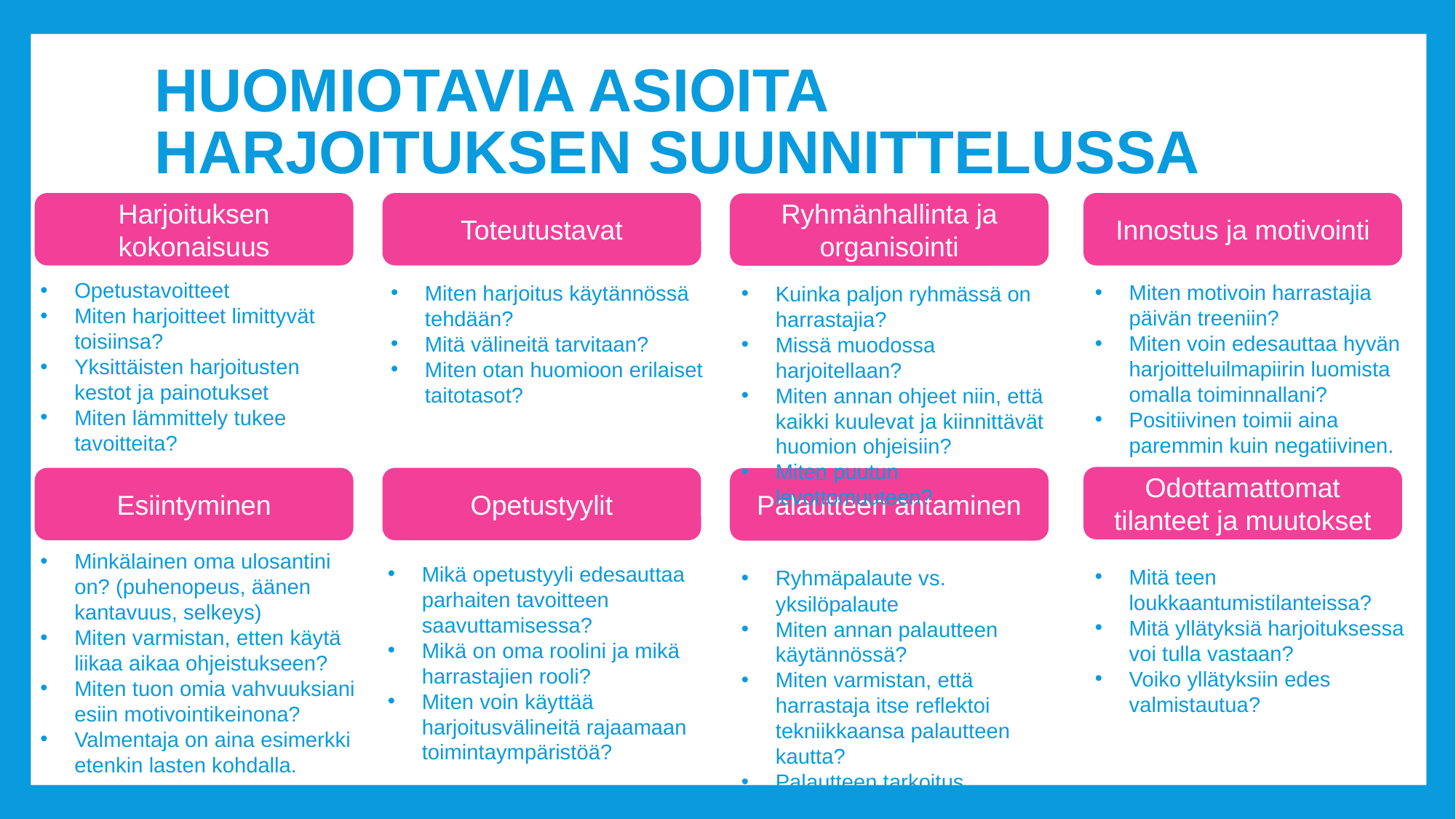

# Huomiotavia asioita harjoituksen suunnittelussa
Harjoituksen kokonaisuus
Toteutustavat
Innostus ja motivointi
Ryhmänhallinta ja organisointi
Opetustavoitteet
Miten harjoitteet limittyvät toisiinsa?
Yksittäisten harjoitusten kestot ja painotukset
Miten lämmittely tukee tavoitteita?
Miten motivoin harrastajia päivän treeniin?
Miten voin edesauttaa hyvän harjoitteluilmapiirin luomista omalla toiminnallani?
Positiivinen toimii aina paremmin kuin negatiivinen.
Miten harjoitus käytännössä tehdään?
Mitä välineitä tarvitaan?
Miten otan huomioon erilaiset taitotasot?
Kuinka paljon ryhmässä on harrastajia?
Missä muodossa harjoitellaan?
Miten annan ohjeet niin, että kaikki kuulevat ja kiinnittävät huomion ohjeisiin?
Miten puutun levottomuuteen?
Odottamattomat tilanteet ja muutokset
Esiintyminen
Opetustyylit
Palautteen antaminen
Minkälainen oma ulosantini on? (puhenopeus, äänen kantavuus, selkeys)
Miten varmistan, etten käytä liikaa aikaa ohjeistukseen?
Miten tuon omia vahvuuksiani esiin motivointikeinona?
Valmentaja on aina esimerkki etenkin lasten kohdalla.
Mikä opetustyyli edesauttaa parhaiten tavoitteen saavuttamisessa?
Mikä on oma roolini ja mikä harrastajien rooli?
Miten voin käyttää harjoitusvälineitä rajaamaan toimintaympäristöä?
Mitä teen loukkaantumistilanteissa?
Mitä yllätyksiä harjoituksessa voi tulla vastaan?
Voiko yllätyksiin edes valmistautua?
Ryhmäpalaute vs. yksilöpalaute
Miten annan palautteen käytännössä?
Miten varmistan, että harrastaja itse reflektoi tekniikkaansa palautteen kautta?
Palautteen tarkoitus